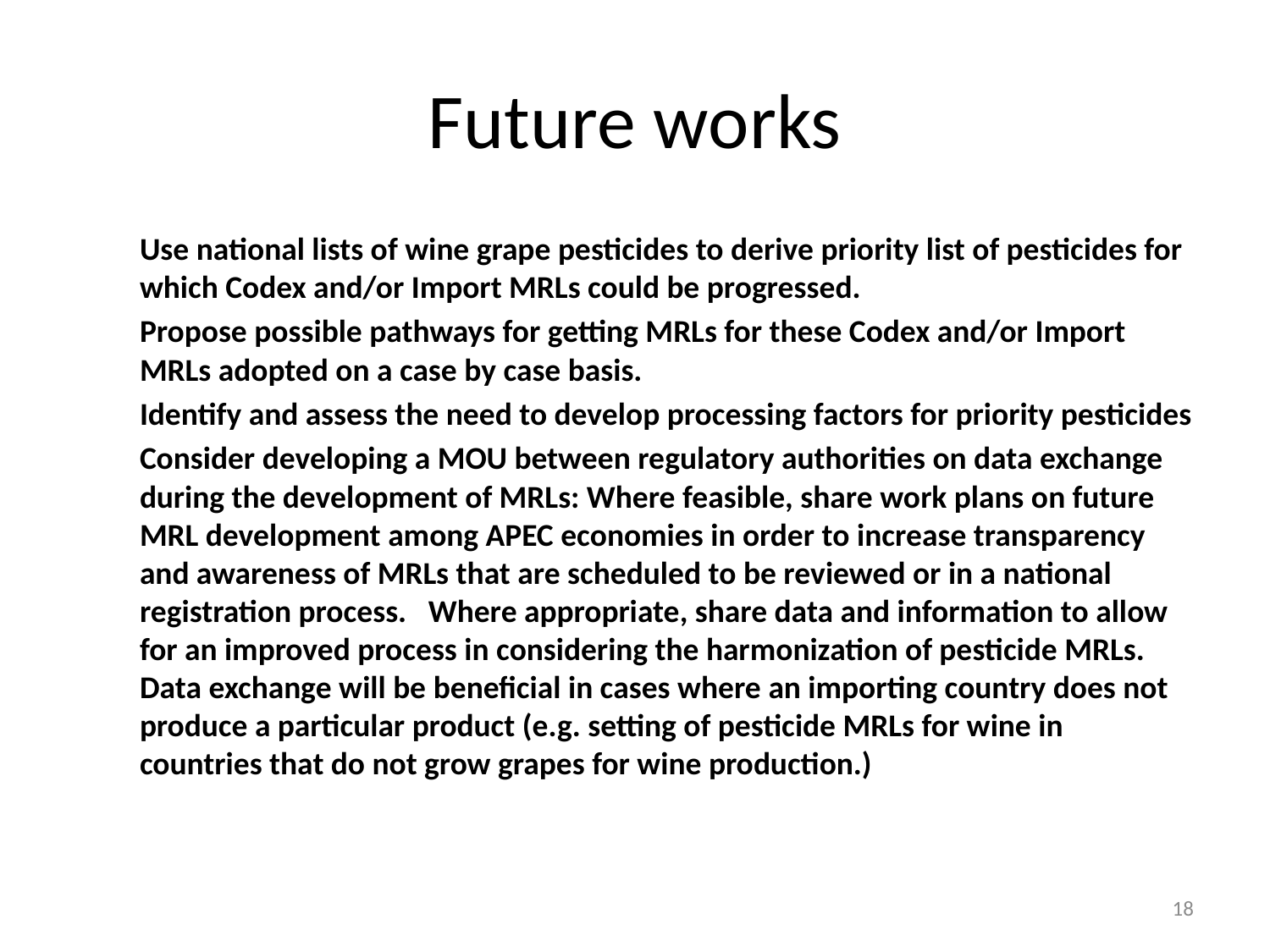

# Future works
Use national lists of wine grape pesticides to derive priority list of pesticides for which Codex and/or Import MRLs could be progressed.
Propose possible pathways for getting MRLs for these Codex and/or Import MRLs adopted on a case by case basis.
Identify and assess the need to develop processing factors for priority pesticides
Consider developing a MOU between regulatory authorities on data exchange during the development of MRLs: Where feasible, share work plans on future MRL development among APEC economies in order to increase transparency and awareness of MRLs that are scheduled to be reviewed or in a national registration process.   Where appropriate, share data and information to allow for an improved process in considering the harmonization of pesticide MRLs.  Data exchange will be beneficial in cases where an importing country does not produce a particular product (e.g. setting of pesticide MRLs for wine in countries that do not grow grapes for wine production.)

18